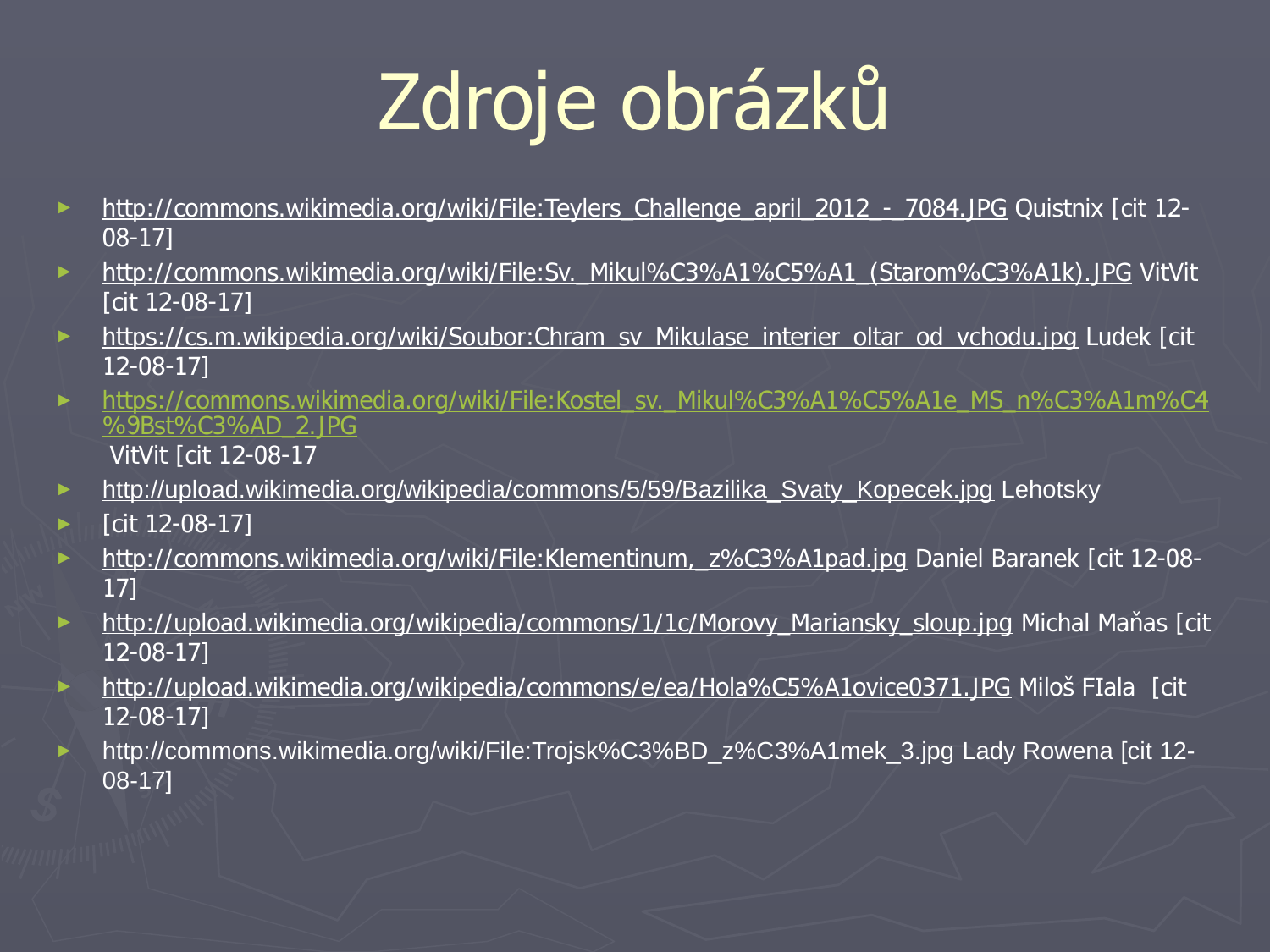

# Zdroje obrázků
http://commons.wikimedia.org/wiki/File:Teylers_Challenge_april_2012_-_7084.JPG Quistnix [cit 12-08-17]
http://commons.wikimedia.org/wiki/File:Sv._Mikul%C3%A1%C5%A1_(Starom%C3%A1k).JPG VitVit [cit 12-08-17]
https://cs.m.wikipedia.org/wiki/Soubor:Chram_sv_Mikulase_interier_oltar_od_vchodu.jpg Ludek [cit 12-08-17]
https://commons.wikimedia.org/wiki/File:Kostel_sv._Mikul%C3%A1%C5%A1e_MS_n%C3%A1m%C4%9Bst%C3%AD_2.JPG VitVit [cit 12-08-17
http://upload.wikimedia.org/wikipedia/commons/5/59/Bazilika_Svaty_Kopecek.jpg Lehotsky
[cit 12-08-17]
http://commons.wikimedia.org/wiki/File:Klementinum,_z%C3%A1pad.jpg Daniel Baranek [cit 12-08-17]
http://upload.wikimedia.org/wikipedia/commons/1/1c/Morovy_Mariansky_sloup.jpg Michal Maňas [cit 12-08-17]
http://upload.wikimedia.org/wikipedia/commons/e/ea/Hola%C5%A1ovice0371.JPG Miloš FIala  [cit 12-08-17]
http://commons.wikimedia.org/wiki/File:Trojsk%C3%BD_z%C3%A1mek_3.jpg Lady Rowena [cit 12-08-17]